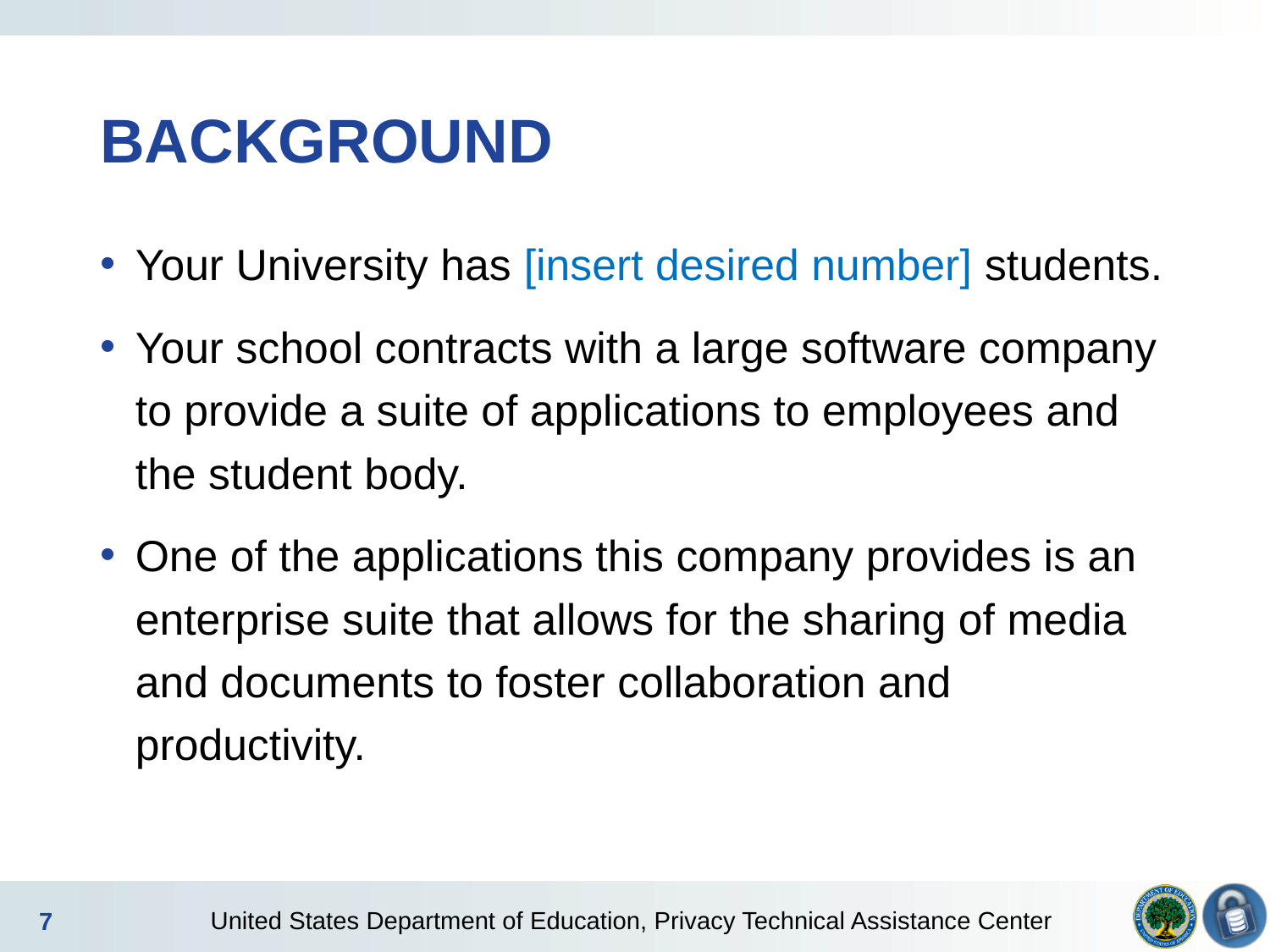

# BACKGROUND
Your University has [insert desired number] students.
Your school contracts with a large software company to provide a suite of applications to employees and the student body.
One of the applications this company provides is an enterprise suite that allows for the sharing of media and documents to foster collaboration and productivity.